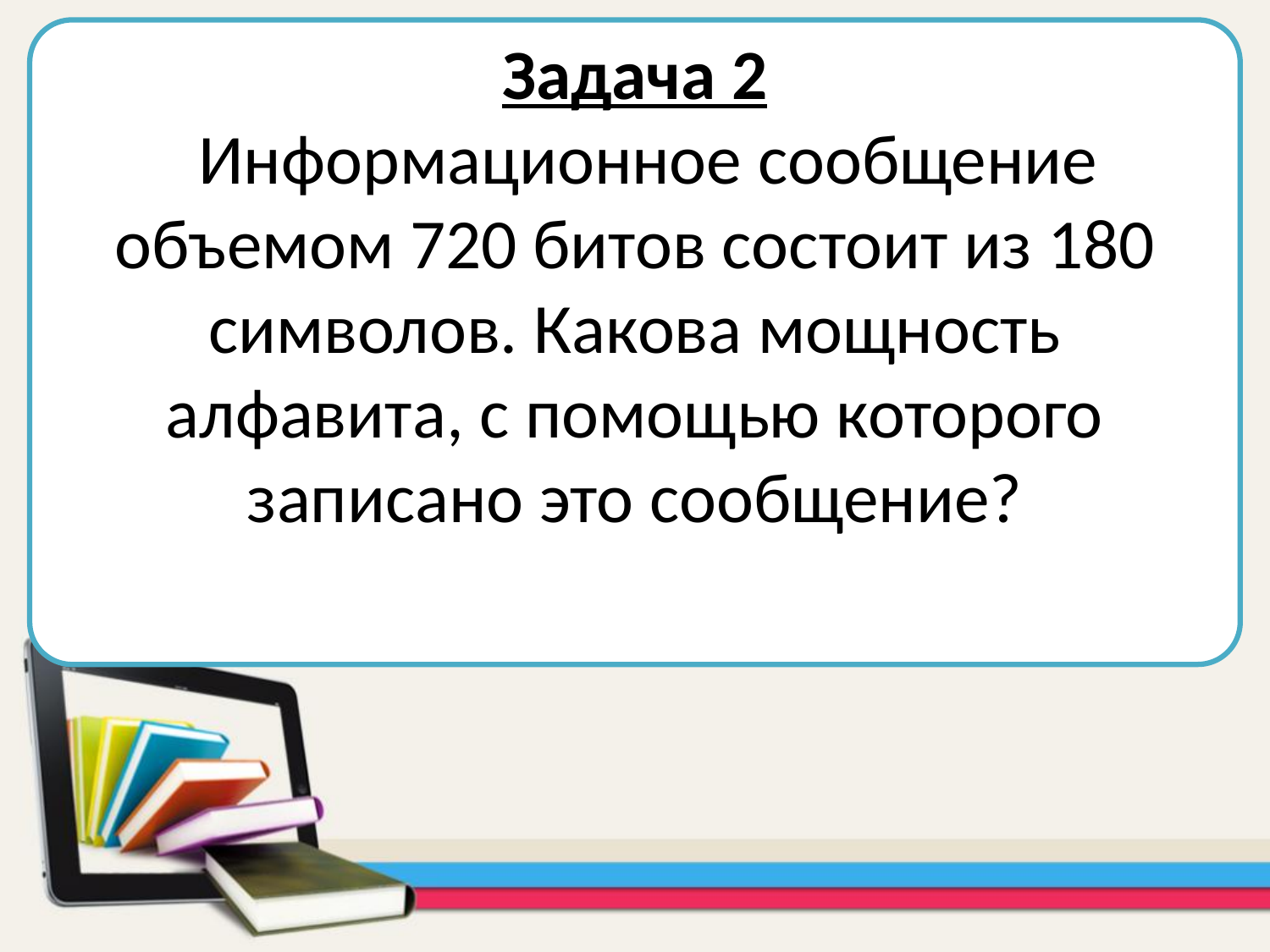

Задача 2
  Информационное сообщение объемом 720 битов состоит из 180 символов. Какова мощность алфавита, с помощью которого записано это сообщение?